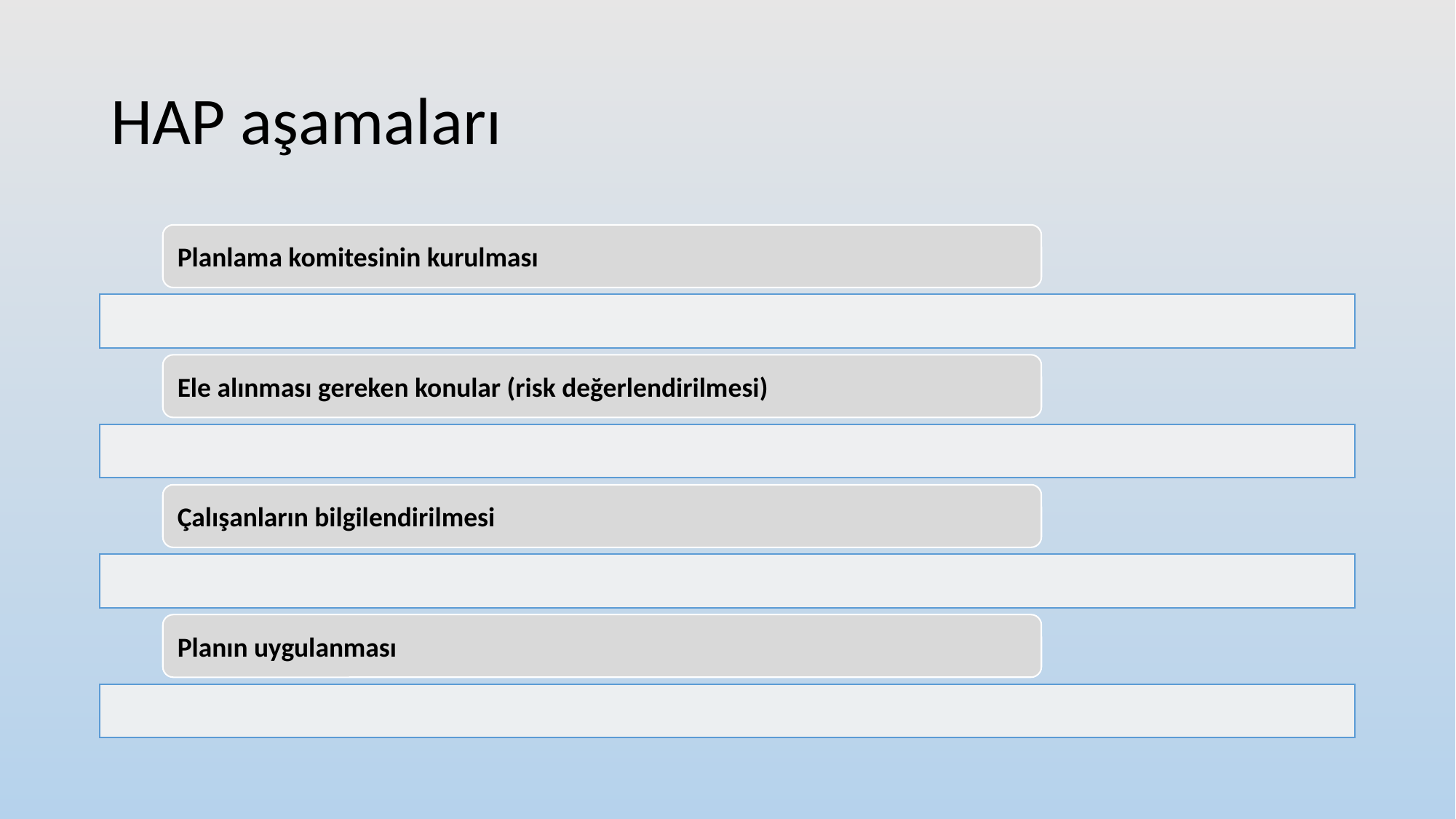

# HAP aşamaları
Planlama komitesinin kurulması
Ele alınması gereken konular (risk değerlendirilmesi)
Çalışanların bilgilendirilmesi
Planın uygulanması